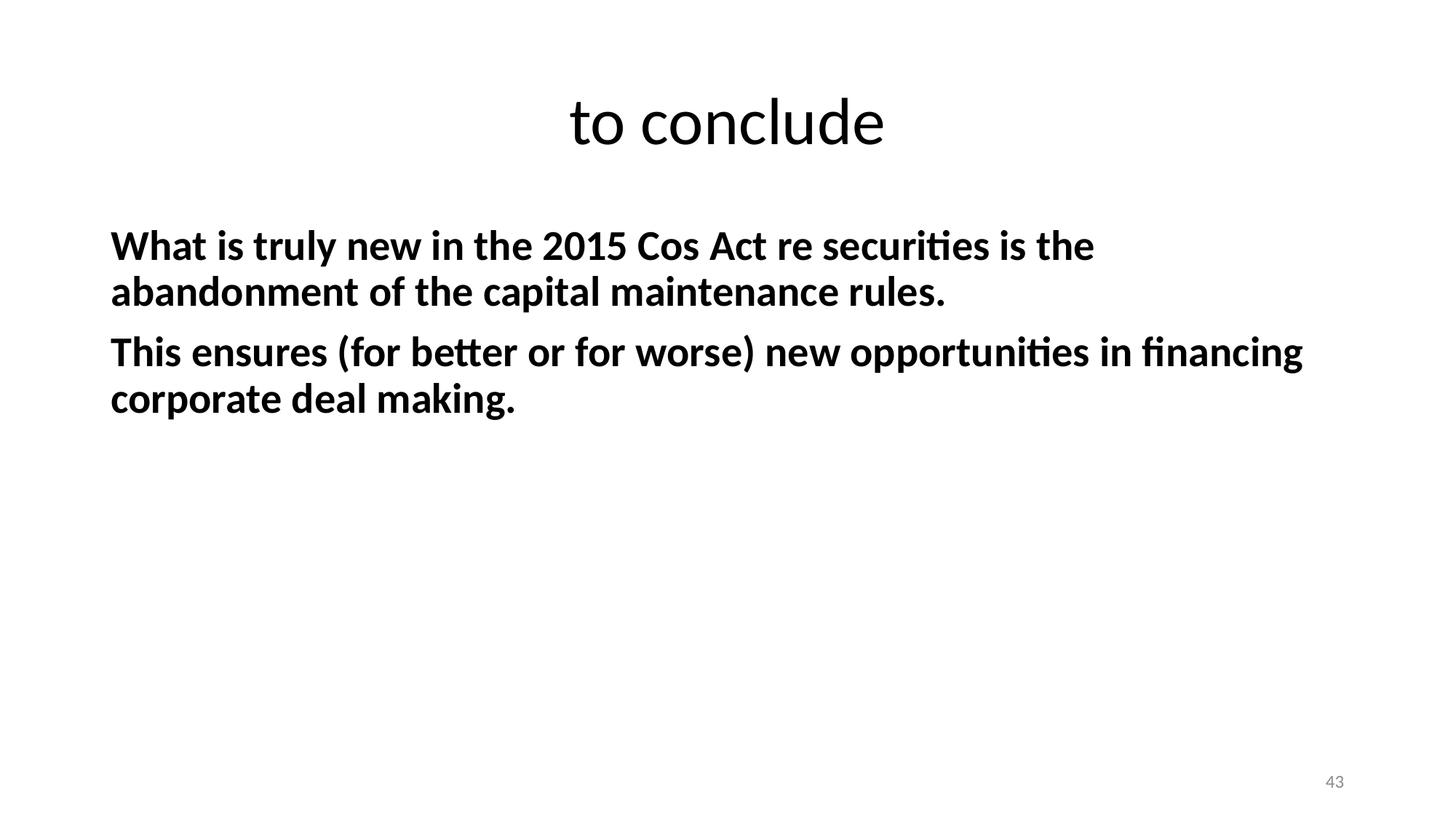

# to conclude
What is truly new in the 2015 Cos Act re securities is the abandonment of the capital maintenance rules.
This ensures (for better or for worse) new opportunities in financing corporate deal making.
43